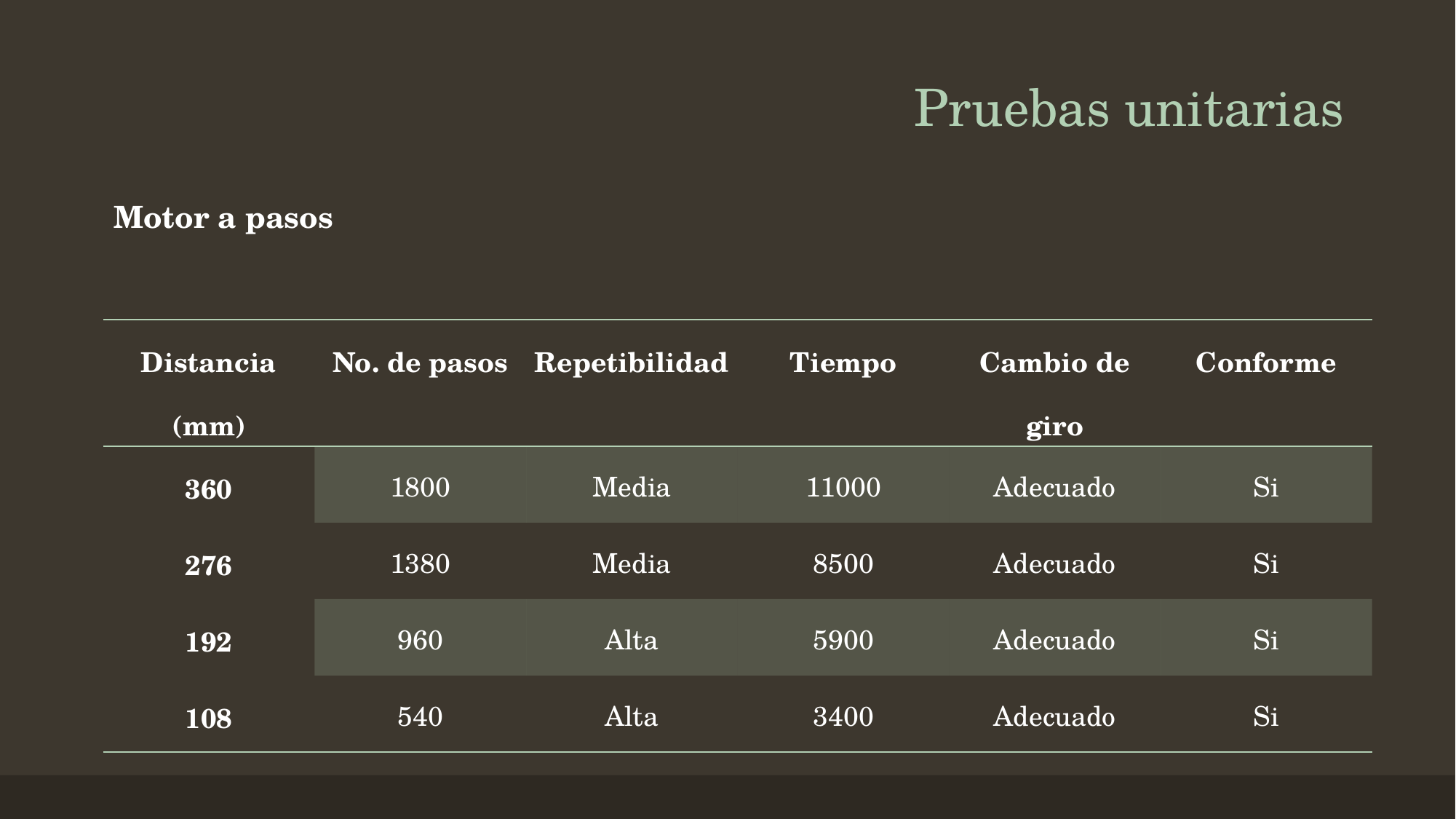

# Pruebas unitarias
Motor a pasos
| Distancia (mm) | No. de pasos | Repetibilidad | Tiempo | Cambio de giro | Conforme |
| --- | --- | --- | --- | --- | --- |
| 360 | 1800 | Media | 11000 | Adecuado | Si |
| 276 | 1380 | Media | 8500 | Adecuado | Si |
| 192 | 960 | Alta | 5900 | Adecuado | Si |
| 108 | 540 | Alta | 3400 | Adecuado | Si |